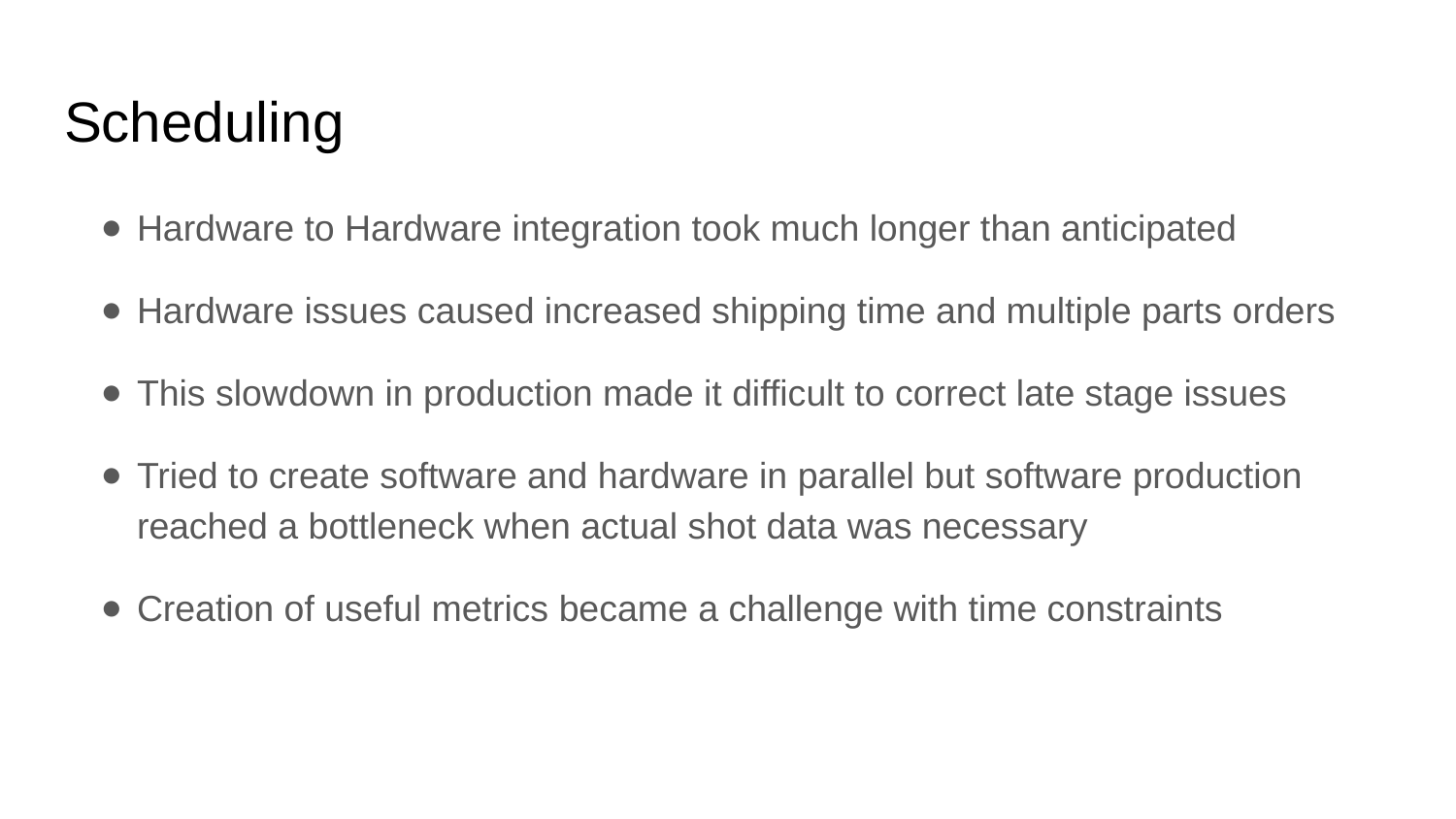

# Scheduling
Hardware to Hardware integration took much longer than anticipated
Hardware issues caused increased shipping time and multiple parts orders
This slowdown in production made it difficult to correct late stage issues
Tried to create software and hardware in parallel but software production reached a bottleneck when actual shot data was necessary
Creation of useful metrics became a challenge with time constraints